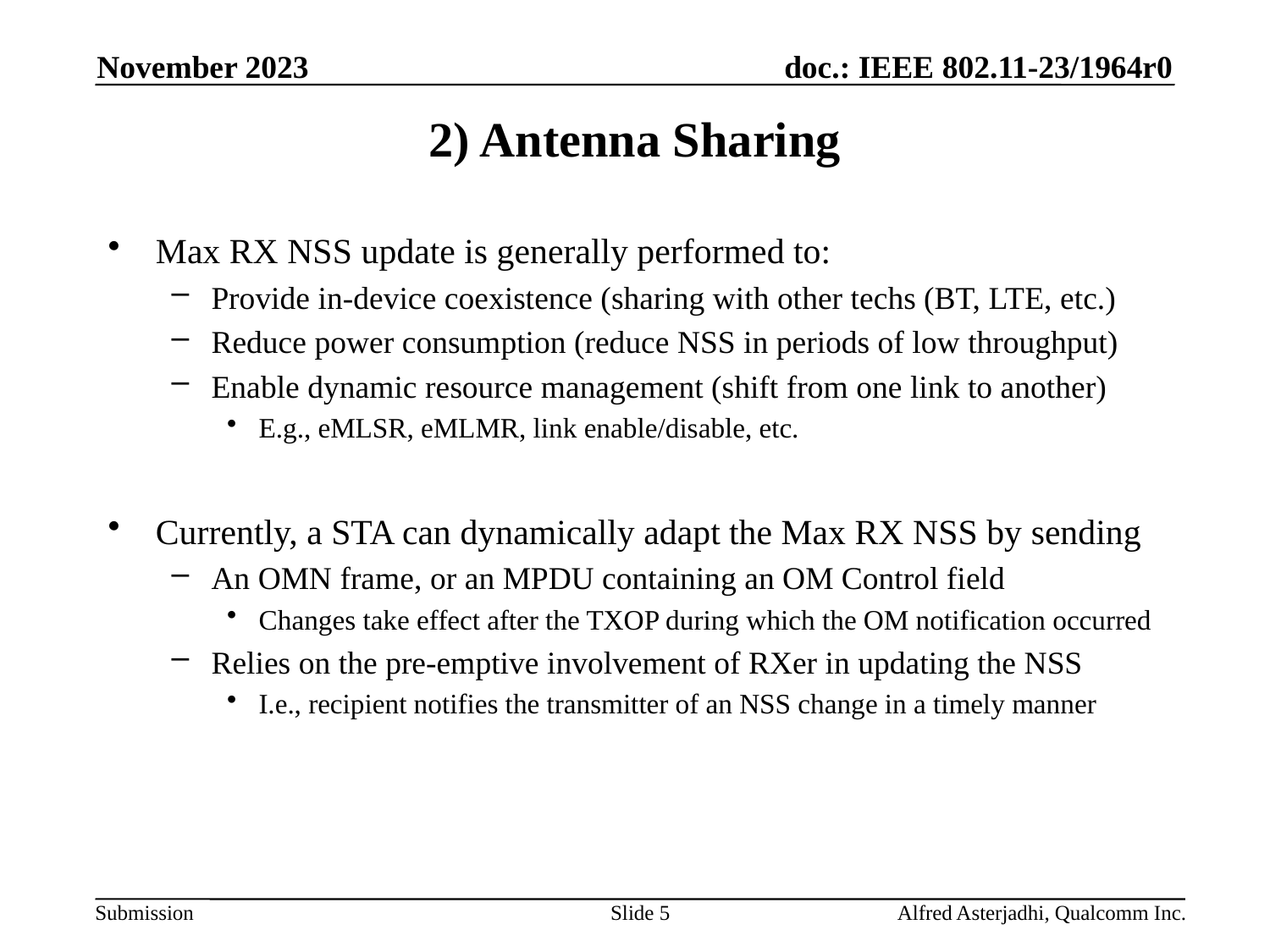

November 2023
# 2) Antenna Sharing
Max RX NSS update is generally performed to:
Provide in-device coexistence (sharing with other techs (BT, LTE, etc.)
Reduce power consumption (reduce NSS in periods of low throughput)
Enable dynamic resource management (shift from one link to another)
E.g., eMLSR, eMLMR, link enable/disable, etc.

Currently, a STA can dynamically adapt the Max RX NSS by sending
An OMN frame, or an MPDU containing an OM Control field
Changes take effect after the TXOP during which the OM notification occurred
Relies on the pre-emptive involvement of RXer in updating the NSS
I.e., recipient notifies the transmitter of an NSS change in a timely manner
Slide 5
Alfred Asterjadhi, Qualcomm Inc.